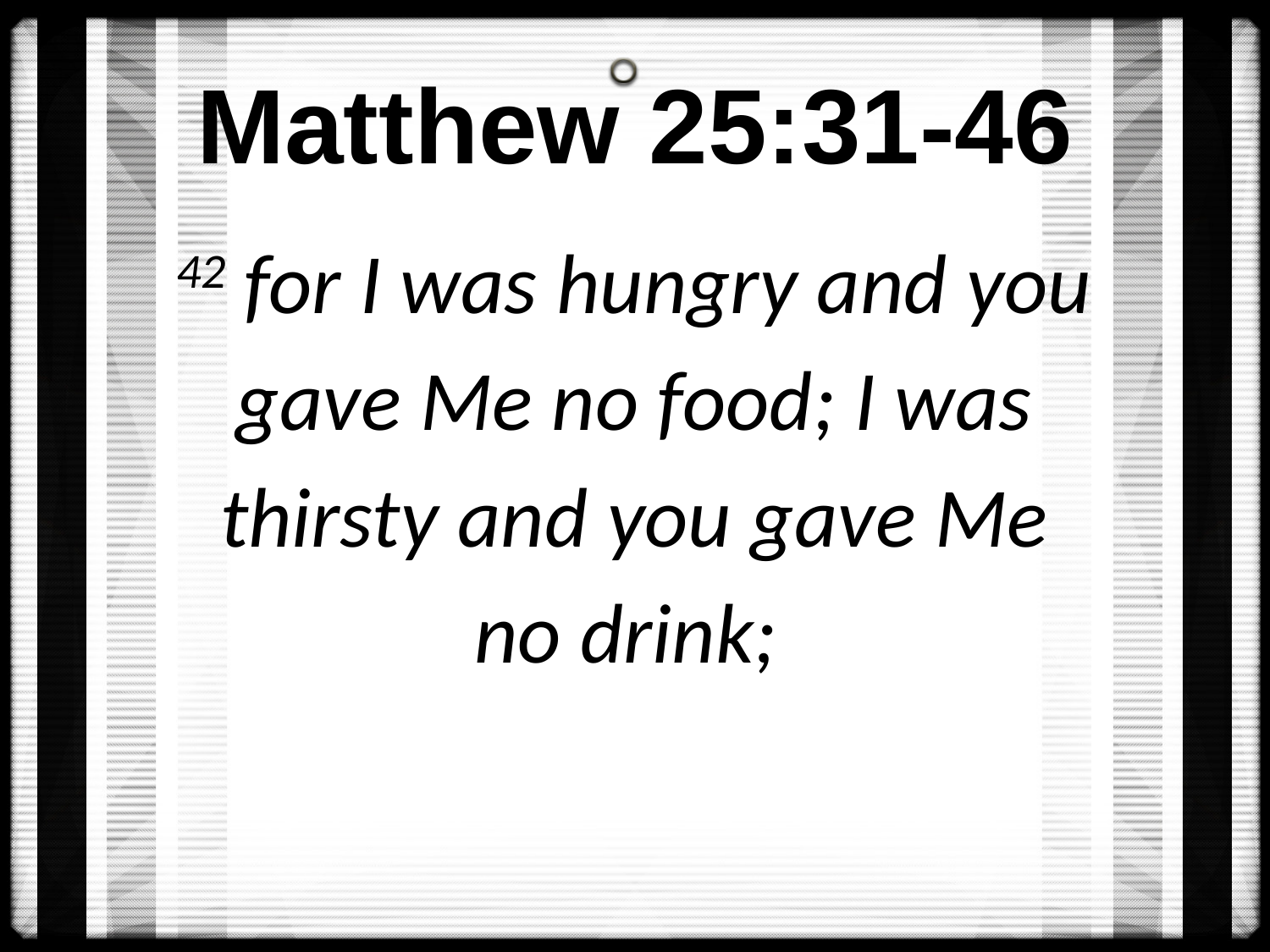

# Matthew 25:31-46
42 for I was hungry and you gave Me no food; I was thirsty and you gave Me no drink;